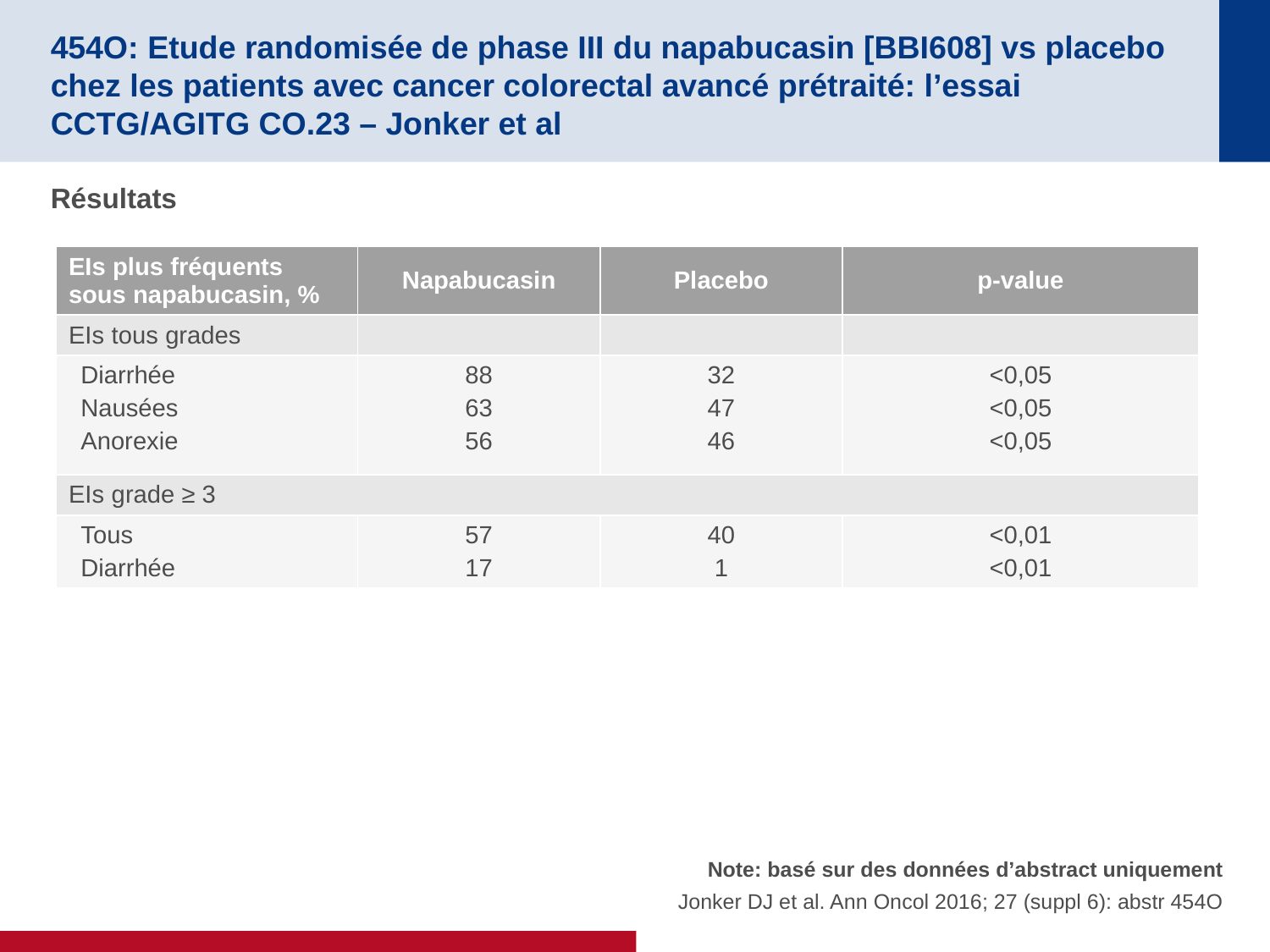

# 454O: Etude randomisée de phase III du napabucasin [BBI608] vs placebo chez les patients avec cancer colorectal avancé prétraité: l’essai CCTG/AGITG CO.23 – Jonker et al
Résultats

| EIs plus fréquents sous napabucasin, % | Napabucasin | Placebo | p-value |
| --- | --- | --- | --- |
| EIs tous grades |  |  |  |
| Diarrhée Nausées Anorexie | 88 63 56 | 32 47 46 | <0,05 <0,05 <0,05 |
| EIs grade ≥ 3 |  |  |  |
| Tous Diarrhée | 57 17 | 40 1 | <0,01 <0,01 |
Note: basé sur des données d’abstract uniquement
Jonker DJ et al. Ann Oncol 2016; 27 (suppl 6): abstr 454O